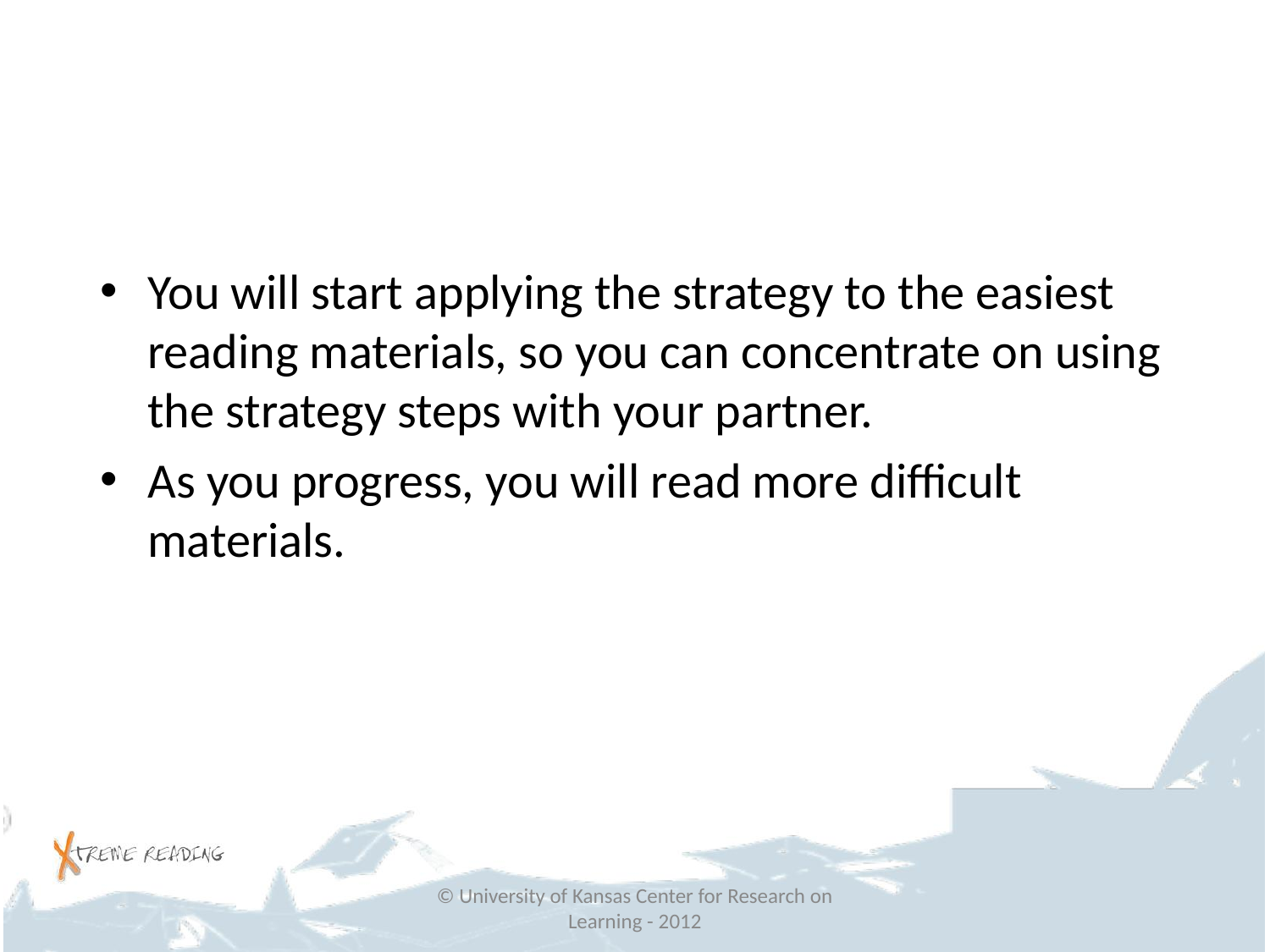

#
You will start applying the strategy to the easiest reading materials, so you can concentrate on using the strategy steps with your partner.
As you progress, you will read more difficult materials.
© University of Kansas Center for Research on Learning - 2012